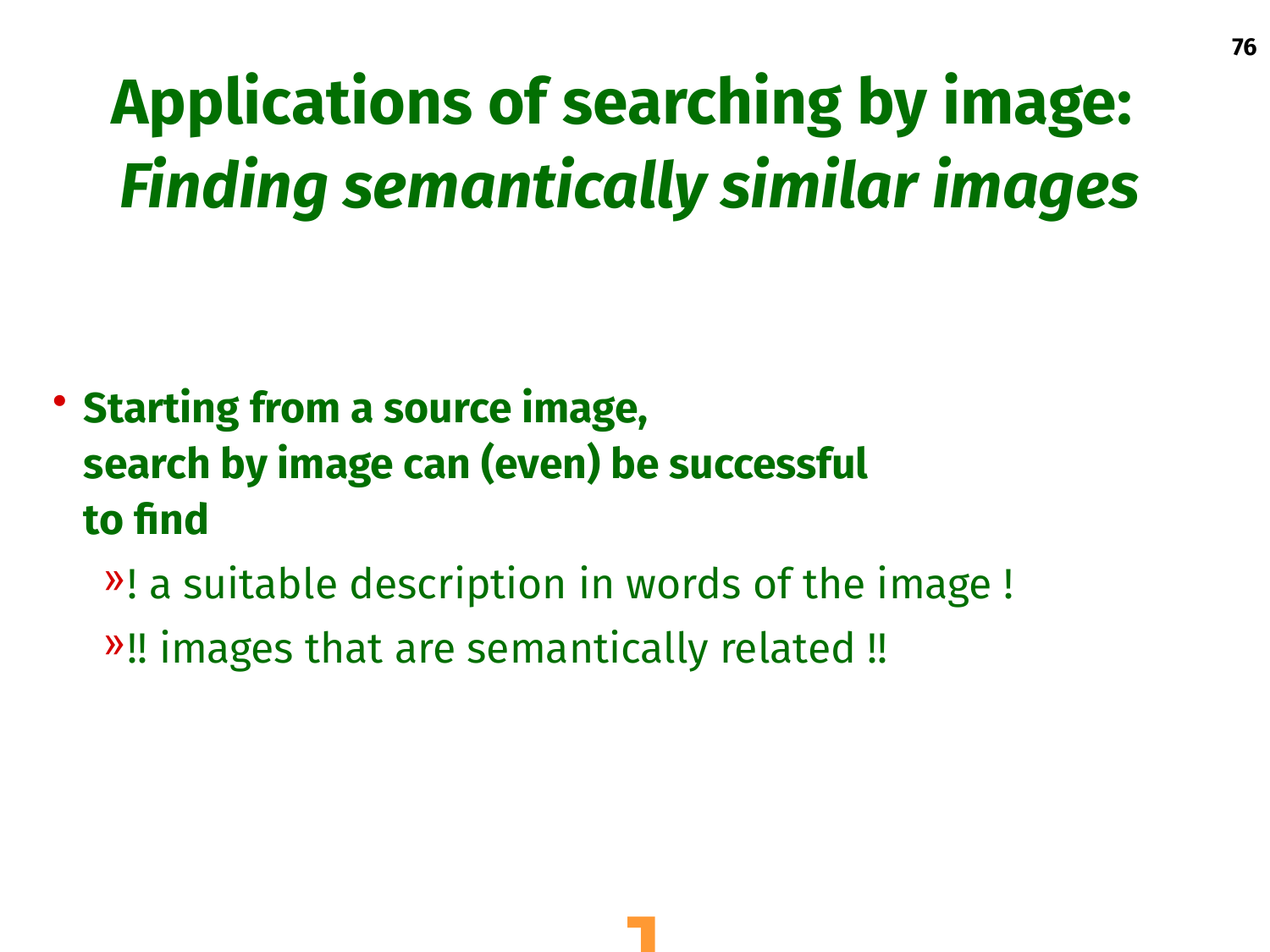

76
# Applications of searching by image: Finding semantically similar images
Starting from a source image,
search by image can (even) be successful
to find
! a suitable description in words of the image !
!! images that are semantically related !!

J